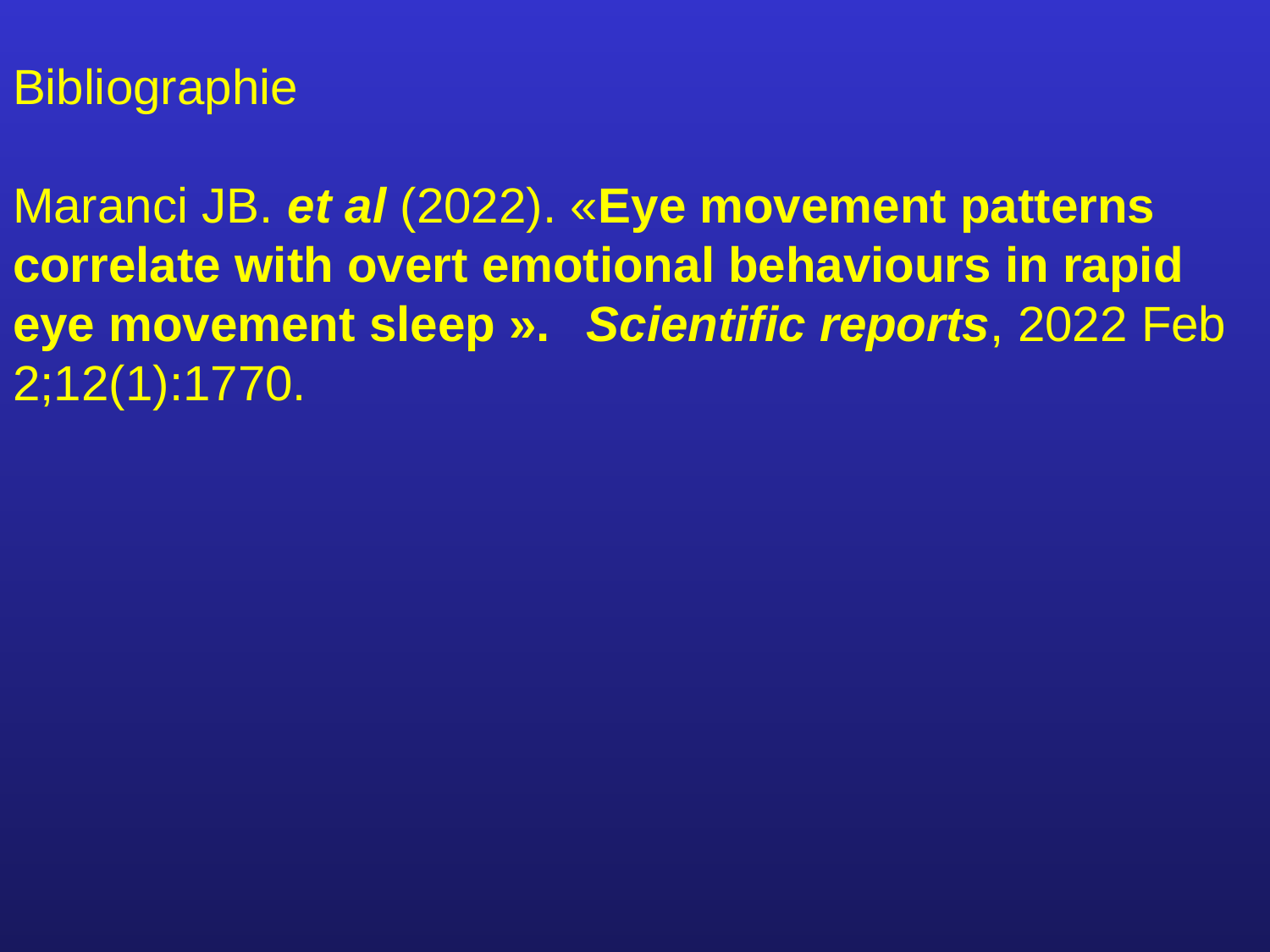

Bibliographie

Maranci JB. et al (2022). «Eye movement patterns correlate with overt emotional behaviours in rapid eye movement sleep ».   Scientific reports, 2022 Feb 2;12(1):1770.